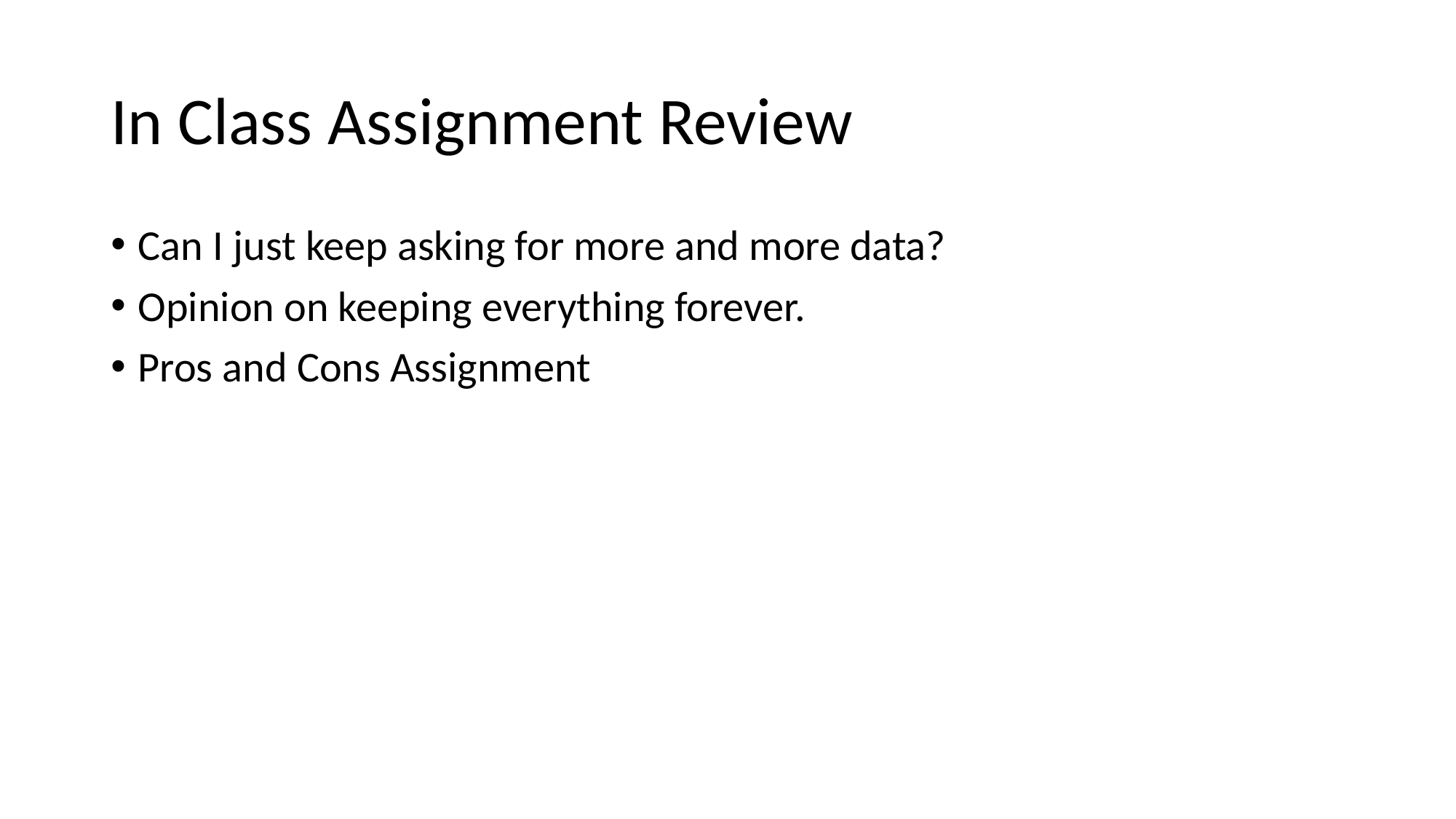

# In Class Assignment Review
Can I just keep asking for more and more data?
Opinion on keeping everything forever.
Pros and Cons Assignment